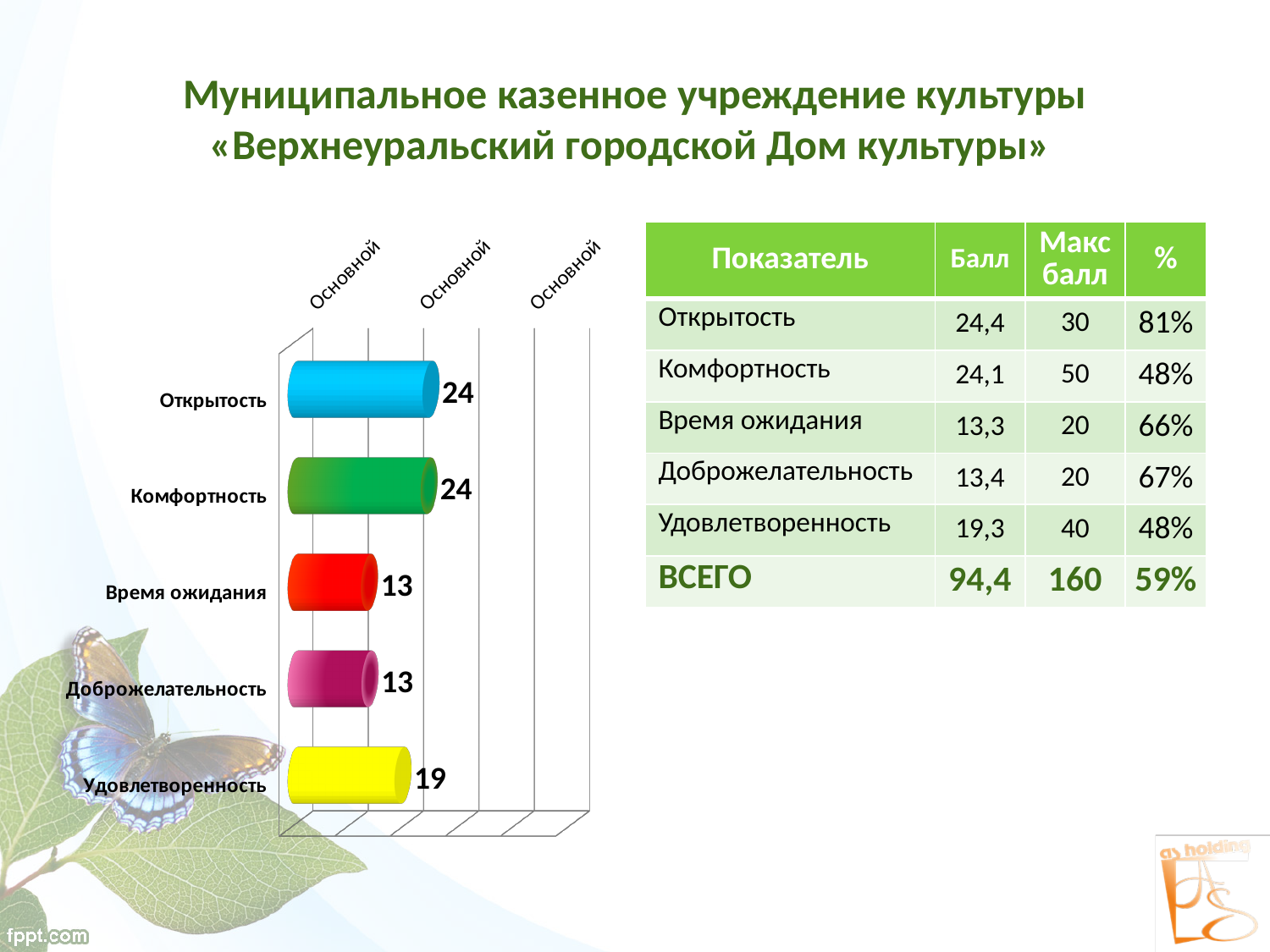

# Муниципальное казенное учреждение культуры «Верхнеуральский городской Дом культуры»

[unsupported chart]

| Показатель | Балл | Макс балл | % |
| --- | --- | --- | --- |
| Открытость | 24,4 | 30 | 81% |
| Комфортность | 24,1 | 50 | 48% |
| Время ожидания | 13,3 | 20 | 66% |
| Доброжелательность | 13,4 | 20 | 67% |
| Удовлетворенность | 19,3 | 40 | 48% |
| ВСЕГО | 94,4 | 160 | 59% |